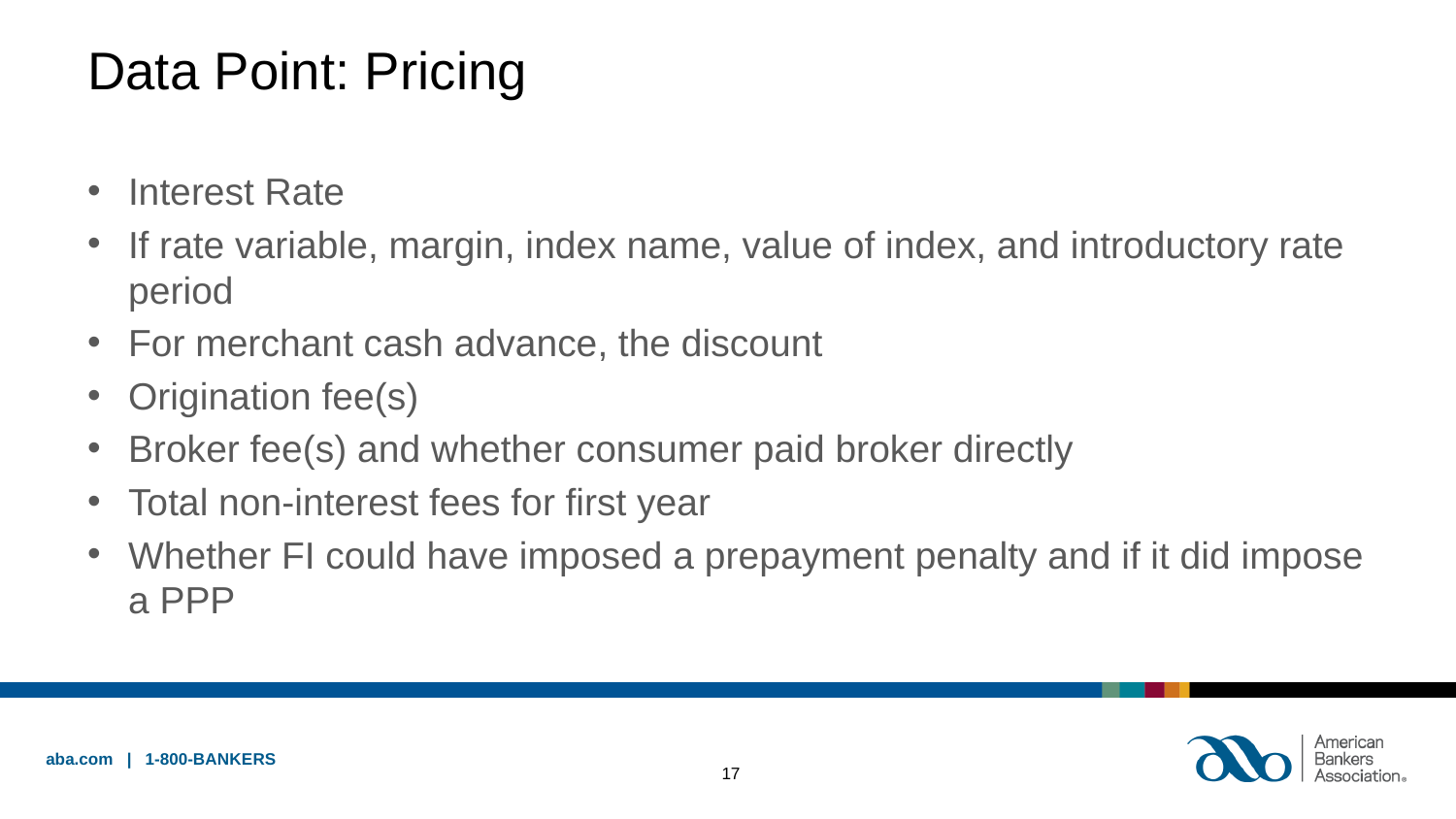

# Data Point: Pricing
Interest Rate
If rate variable, margin, index name, value of index, and introductory rate period
For merchant cash advance, the discount
Origination fee(s)
Broker fee(s) and whether consumer paid broker directly
Total non-interest fees for first year
Whether FI could have imposed a prepayment penalty and if it did impose a PPP